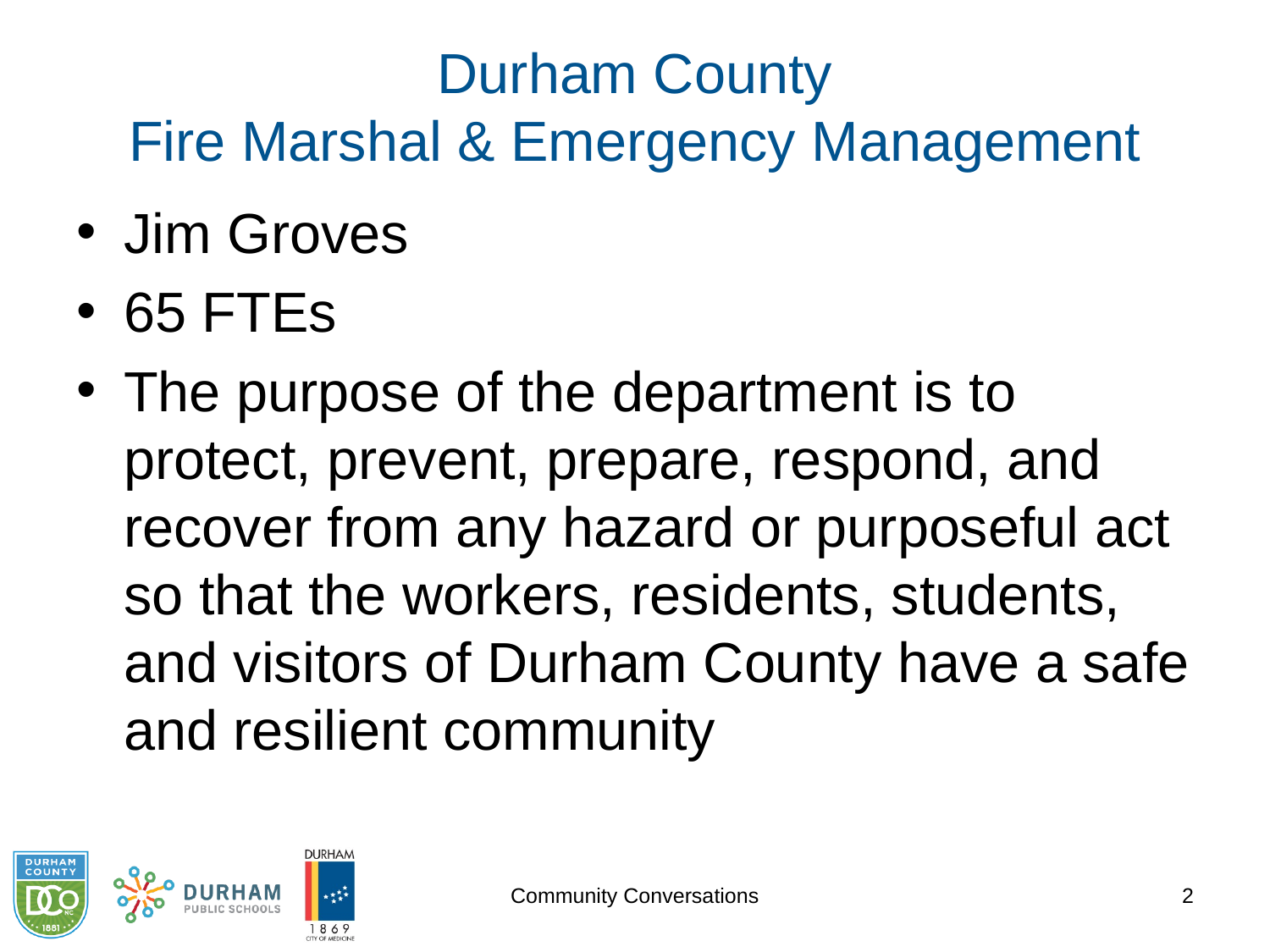

# Durham County Fire Marshal & Emergency Management
Jim Groves
65 FTEs
The purpose of the department is to protect, prevent, prepare, respond, and recover from any hazard or purposeful act so that the workers, residents, students, and visitors of Durham County have a safe and resilient community
Community Conversations
2